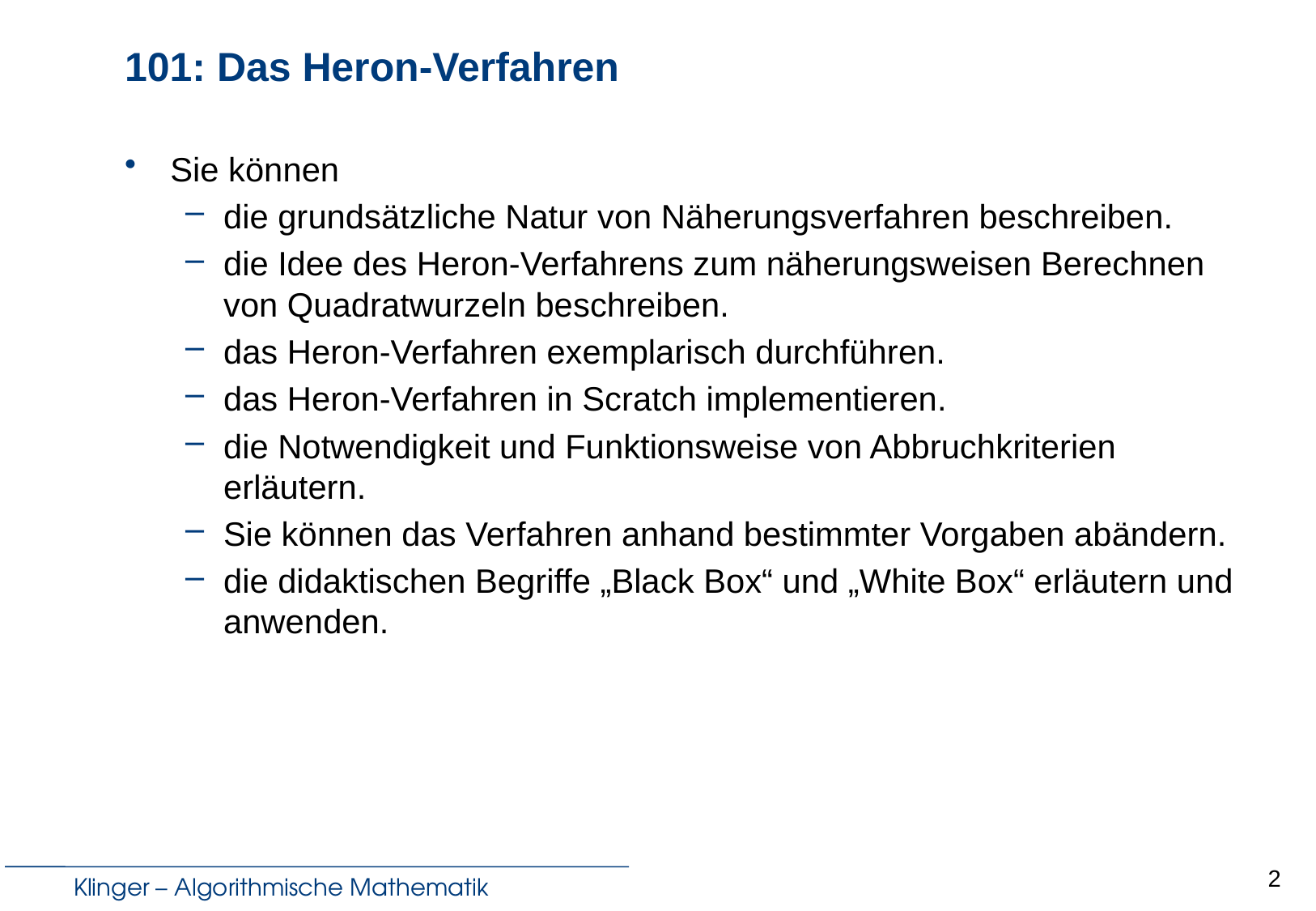

# 101: Das Heron-Verfahren
Sie können
die grundsätzliche Natur von Näherungsverfahren beschreiben.
die Idee des Heron-Verfahrens zum näherungsweisen Berechnen von Quadratwurzeln beschreiben.
das Heron-Verfahren exemplarisch durchführen.
das Heron-Verfahren in Scratch implementieren.
die Notwendigkeit und Funktionsweise von Abbruchkriterien erläutern.
Sie können das Verfahren anhand bestimmter Vorgaben abändern.
die didaktischen Begriffe „Black Box“ und „White Box“ erläutern und anwenden.
2